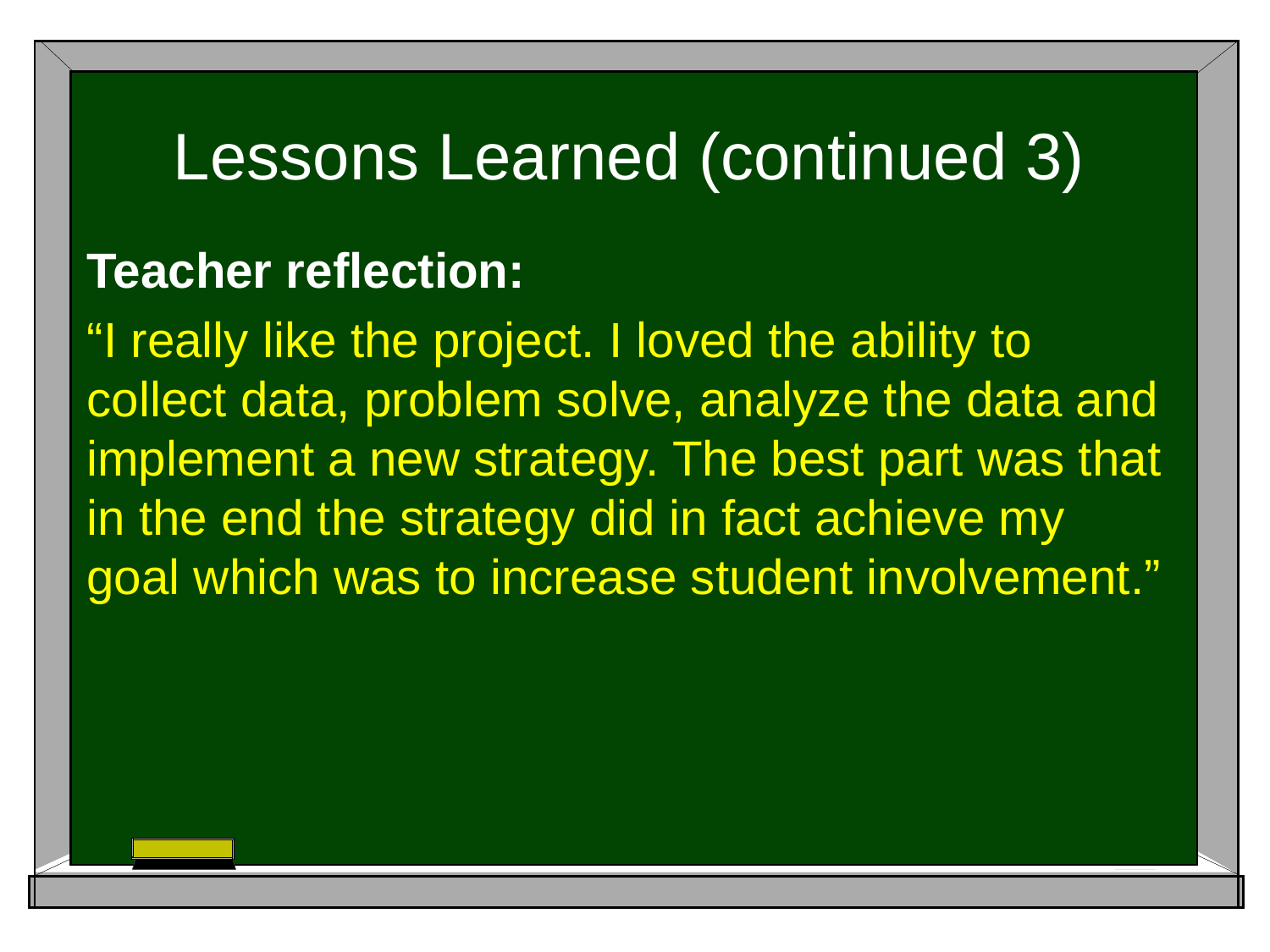

# Lessons Learned (continued 3)
Teacher reflection:
“I really like the project. I loved the ability to collect data, problem solve, analyze the data and implement a new strategy. The best part was that in the end the strategy did in fact achieve my goal which was to increase student involvement.”